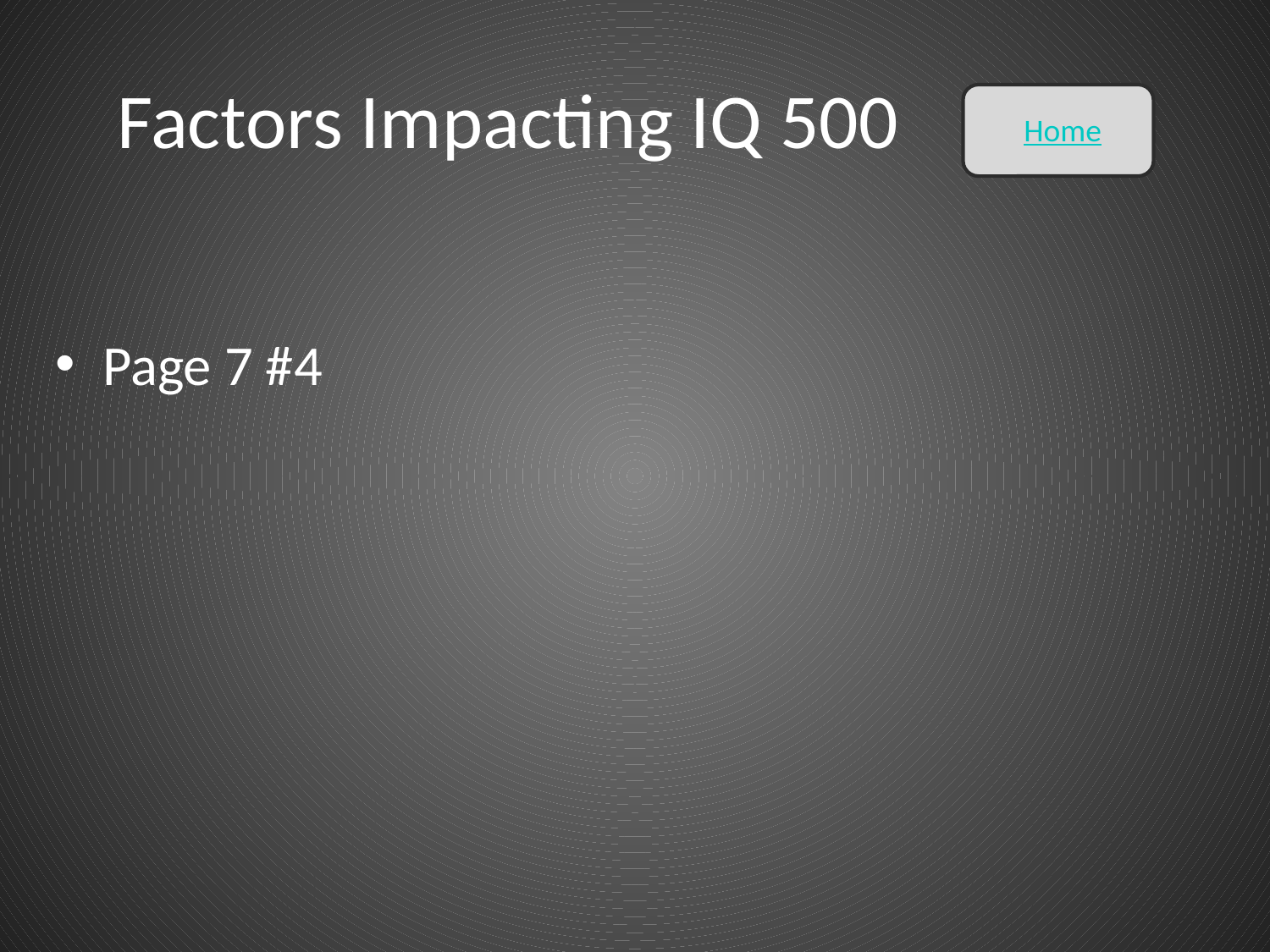

# Factors Impacting IQ 500

Home

Page 7 #4